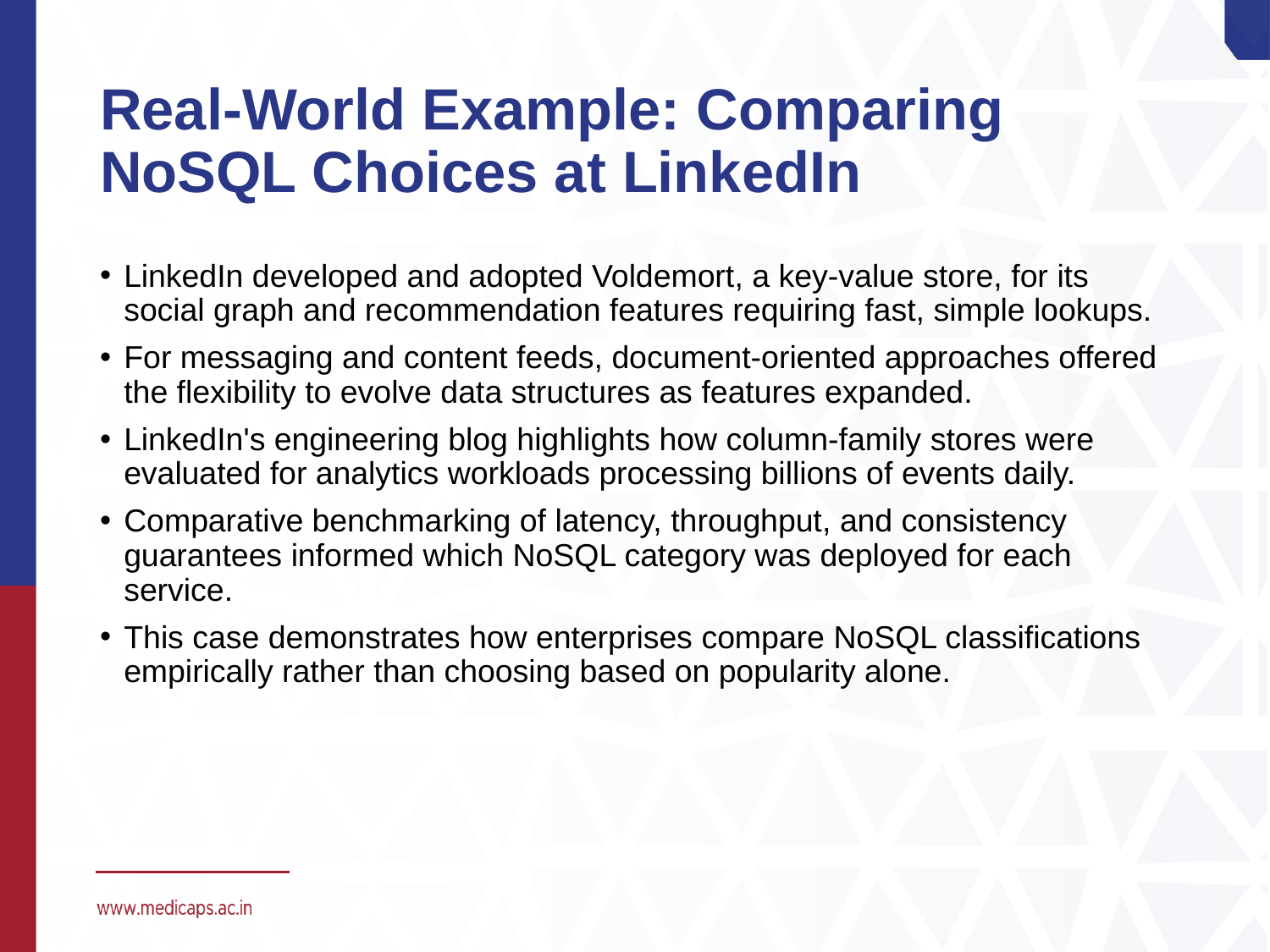

# Real-World Example: Comparing NoSQL Choices at LinkedIn
LinkedIn developed and adopted Voldemort, a key-value store, for its social graph and recommendation features requiring fast, simple lookups.
For messaging and content feeds, document-oriented approaches offered the flexibility to evolve data structures as features expanded.
LinkedIn's engineering blog highlights how column-family stores were evaluated for analytics workloads processing billions of events daily.
Comparative benchmarking of latency, throughput, and consistency guarantees informed which NoSQL category was deployed for each service.
This case demonstrates how enterprises compare NoSQL classifications empirically rather than choosing based on popularity alone.